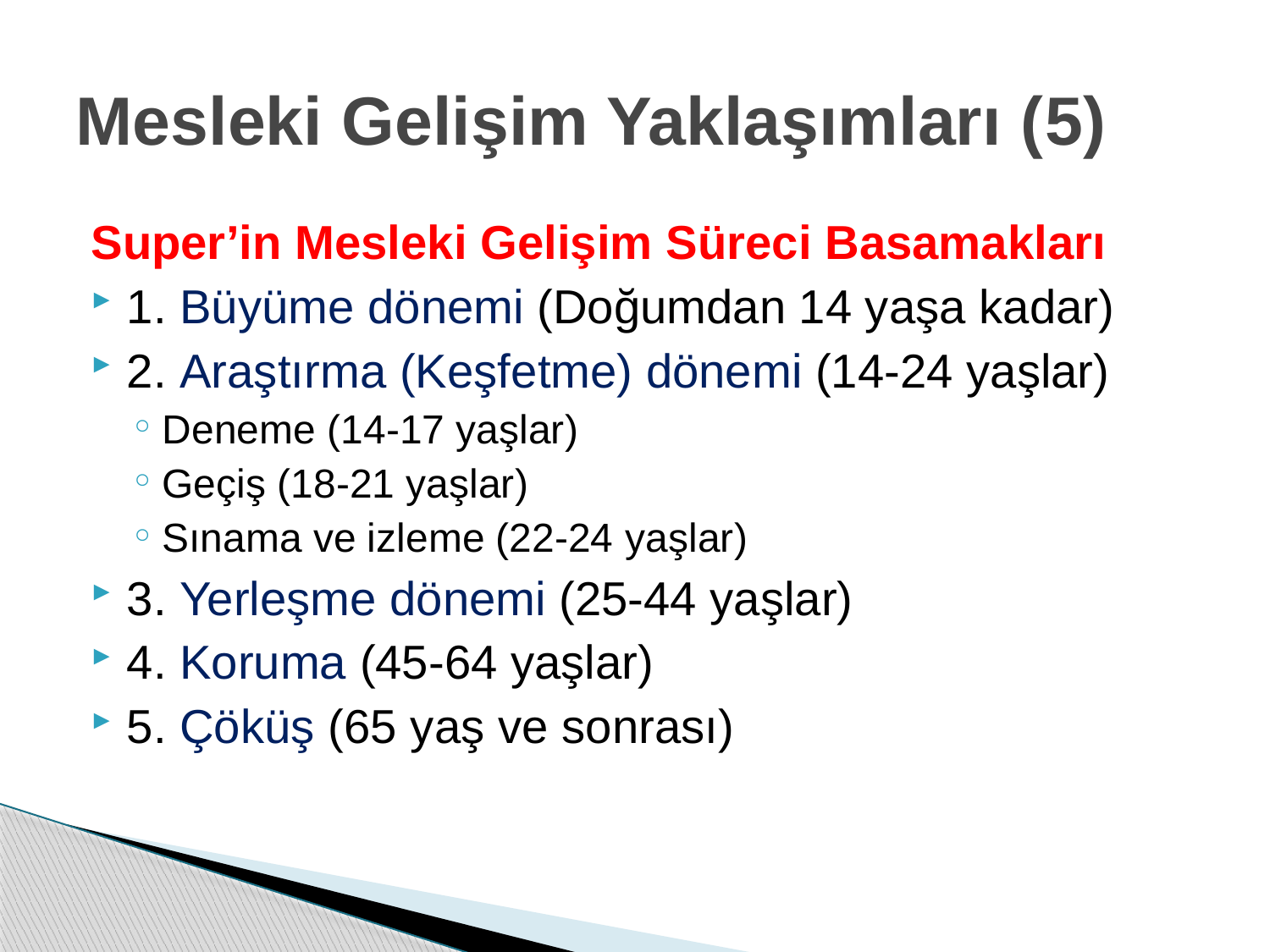

# Mesleki Gelişim Yaklaşımları (5)
Super’in Mesleki Gelişim Süreci Basamakları
1. Büyüme dönemi (Doğumdan 14 yaşa kadar)
2. Araştırma (Keşfetme) dönemi (14-24 yaşlar)
Deneme (14-17 yaşlar)
Geçiş (18-21 yaşlar)
Sınama ve izleme (22-24 yaşlar)
3. Yerleşme dönemi (25-44 yaşlar)
4. Koruma (45-64 yaşlar)
5. Çöküş (65 yaş ve sonrası)